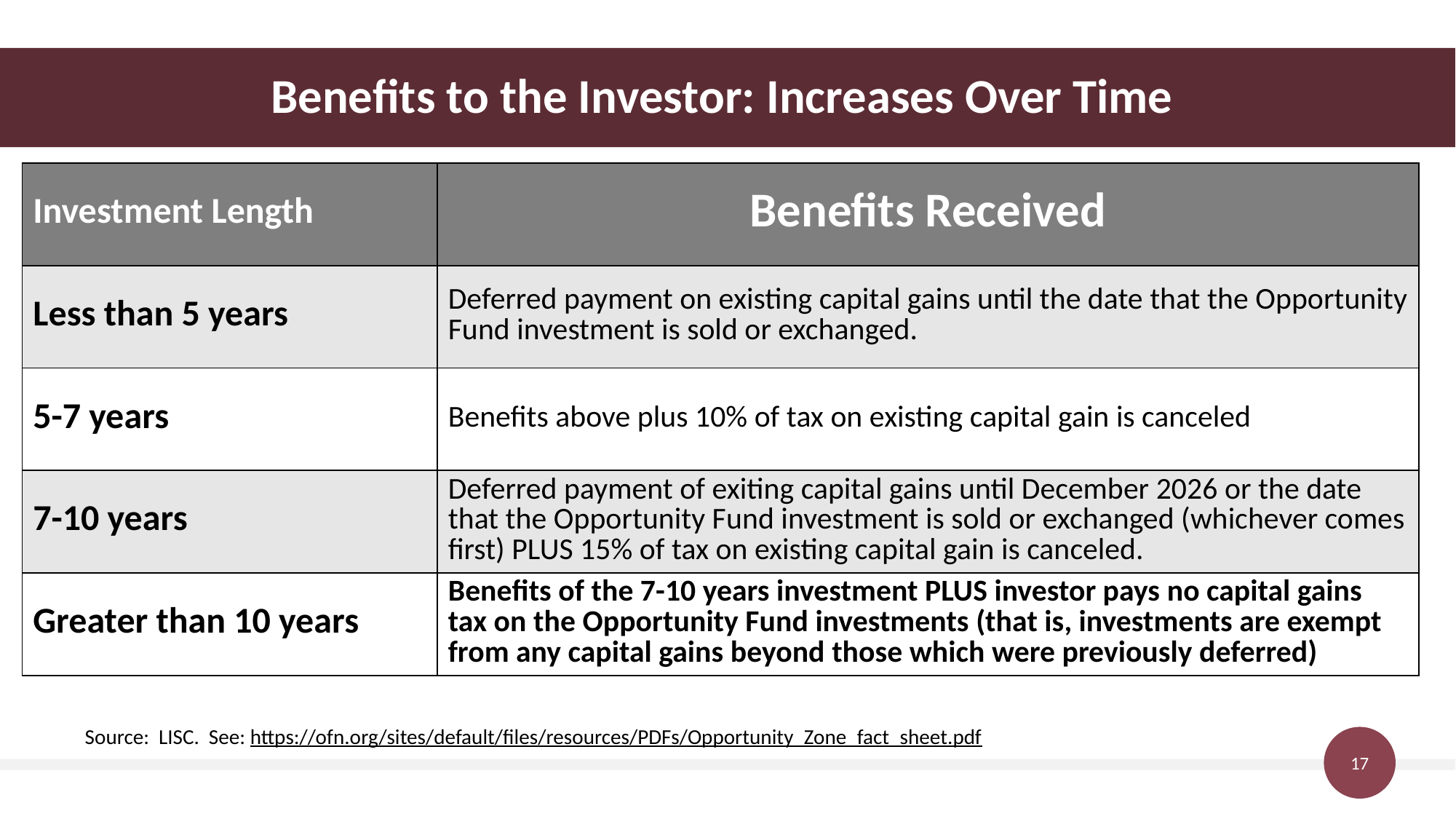

# Benefits to the Investor: Increases Over Time
| Investment Length | Benefits Received |
| --- | --- |
| Less than 5 years | Deferred payment on existing capital gains until the date that the Opportunity Fund investment is sold or exchanged. |
| 5-7 years | Benefits above plus 10% of tax on existing capital gain is canceled |
| 7-10 years | Deferred payment of exiting capital gains until December 2026 or the date that the Opportunity Fund investment is sold or exchanged (whichever comes first) PLUS 15% of tax on existing capital gain is canceled. |
| Greater than 10 years | Benefits of the 7-10 years investment PLUS investor pays no capital gains tax on the Opportunity Fund investments (that is, investments are exempt from any capital gains beyond those which were previously deferred) |
Source:  LISC.  See: https://ofn.org/sites/default/files/resources/PDFs/Opportunity_Zone_fact_sheet.pdf